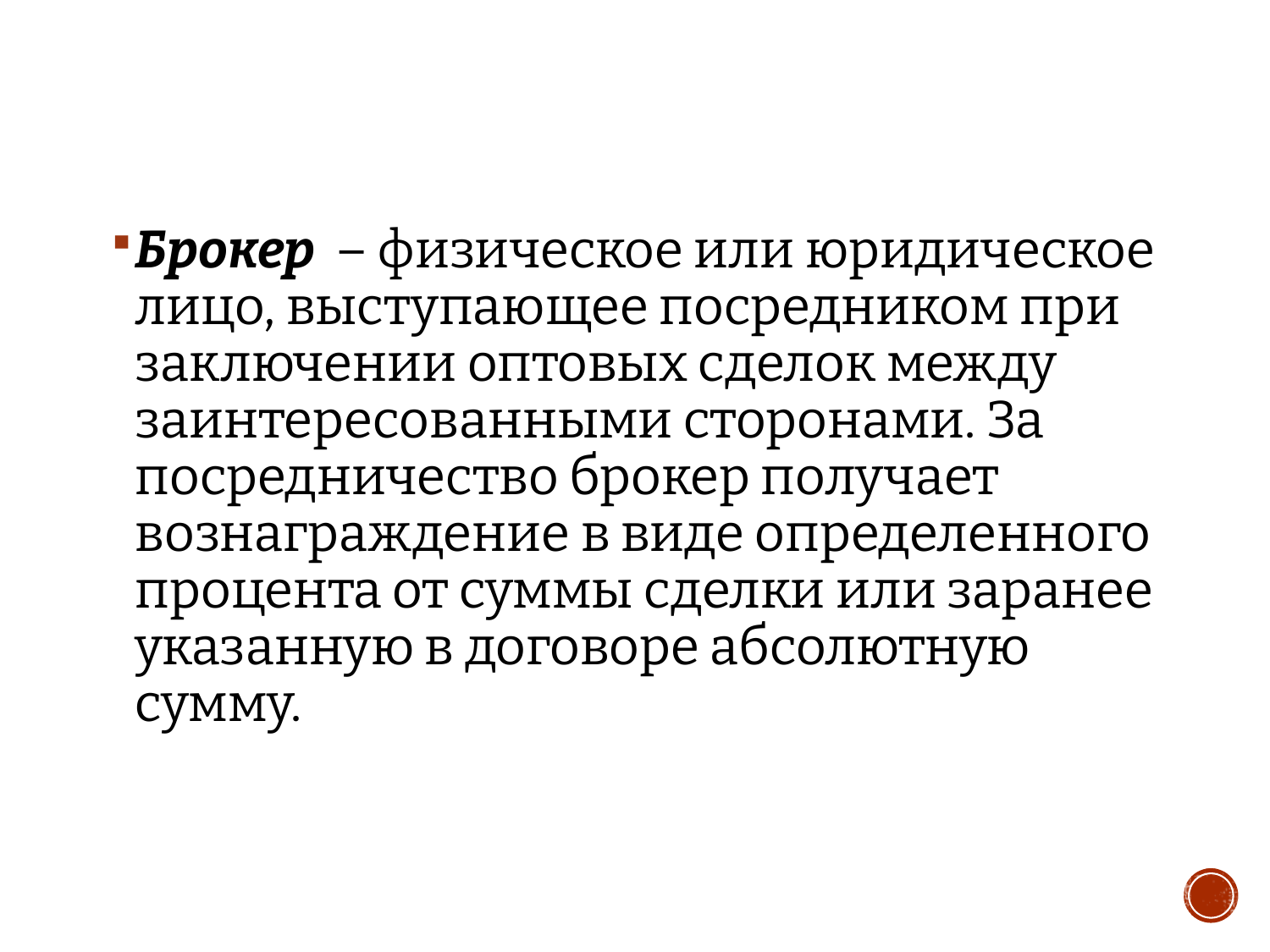

#
Брокер  – физическое или юридическое лицо, выступающее посредником при заключении оптовых сделок между заинтересованными сторонами. За посредничество брокер получает вознаграждение в виде определенного процента от суммы сделки или заранее указанную в договоре абсолютную сумму.